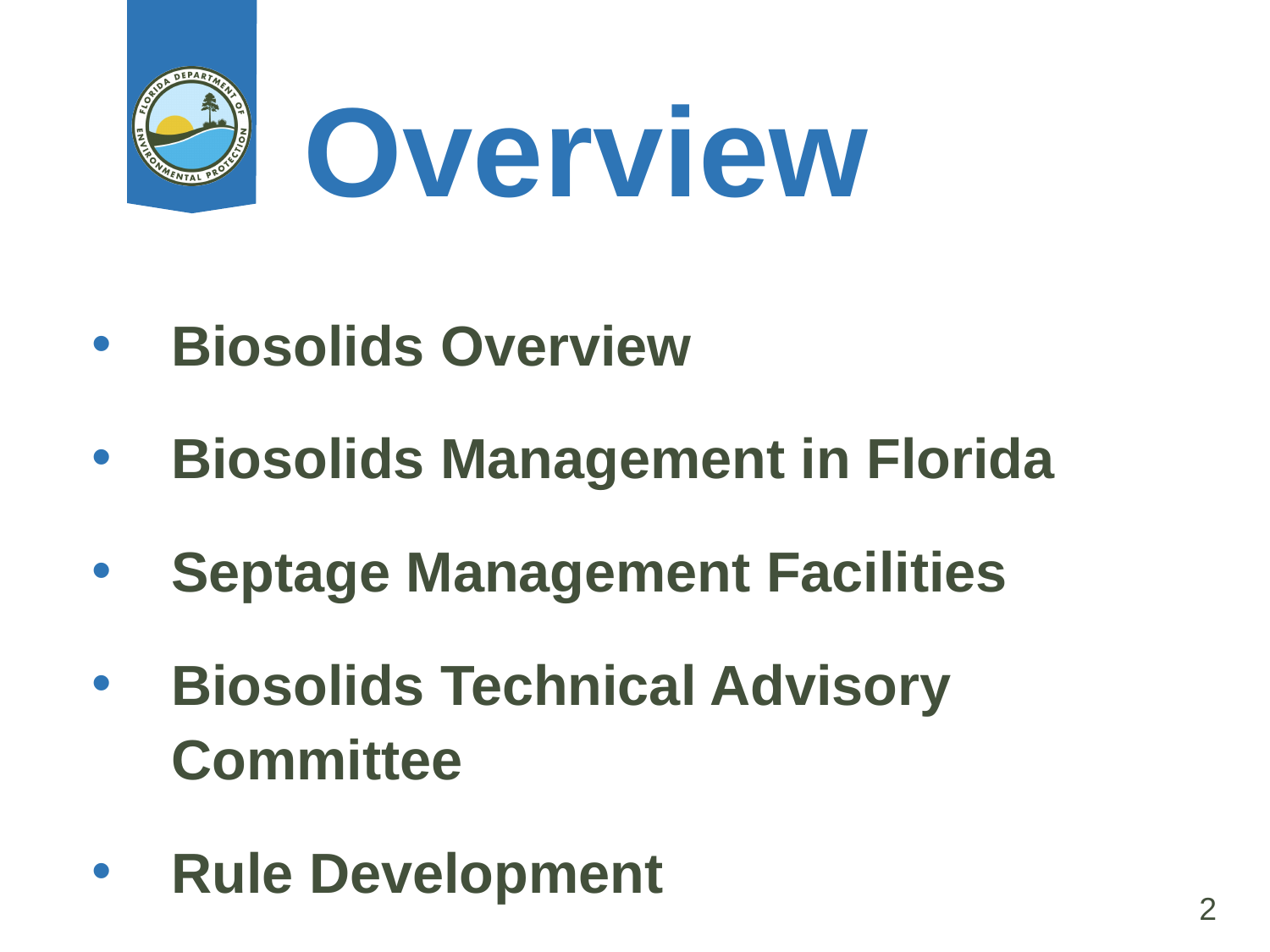

# Overview
Biosolids Overview
Biosolids Management in Florida
Septage Management Facilities
Biosolids Technical Advisory Committee
Rule Development